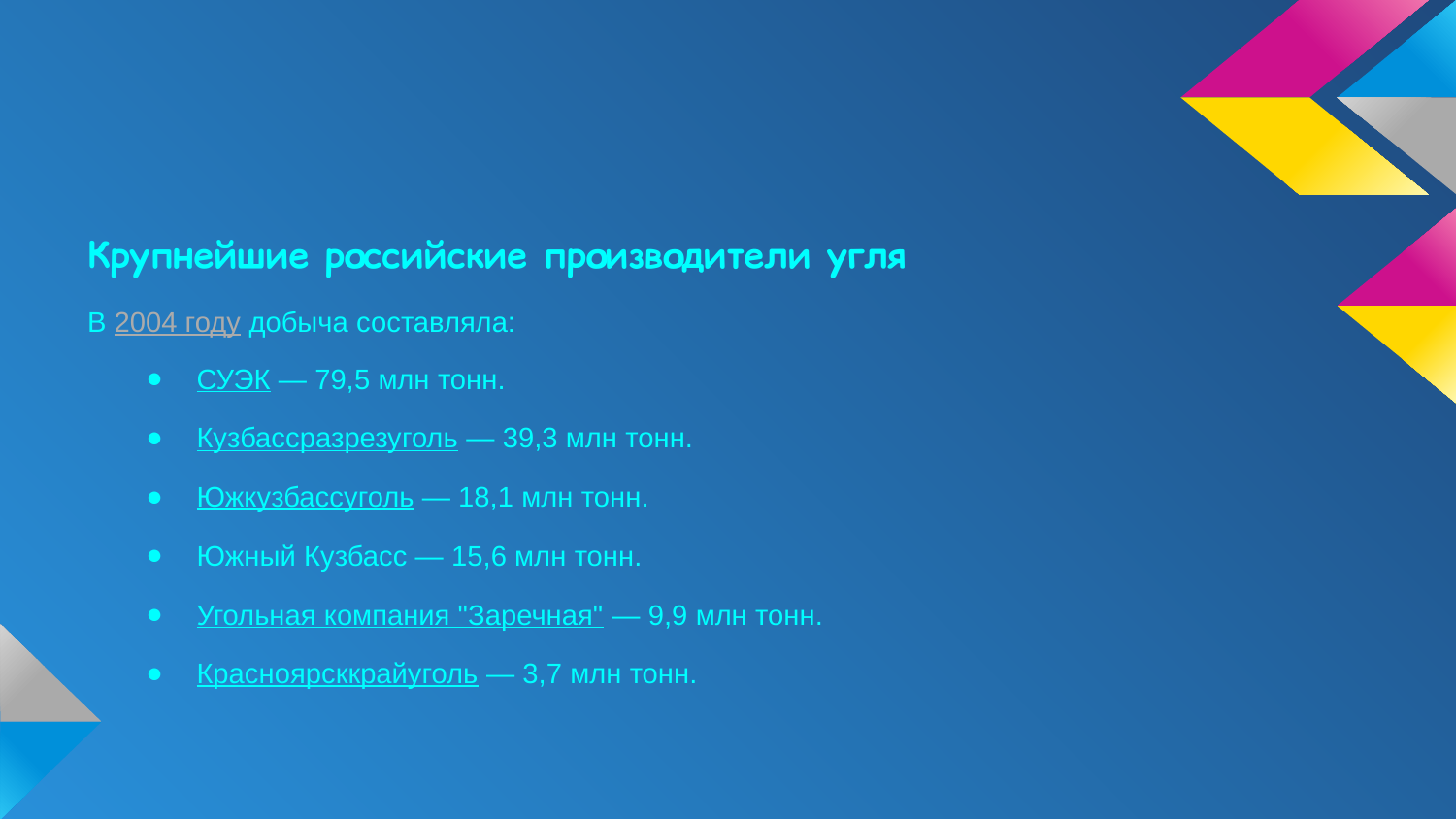

#
Крупнейшие российские производители угля
В 2004 году добыча составляла:
СУЭК — 79,5 млн тонн.
Кузбассразрезуголь — 39,3 млн тонн.
Южкузбассуголь — 18,1 млн тонн.
Южный Кузбасс — 15,6 млн тонн.
Угольная компания "Заречная" — 9,9 млн тонн.
Красноярсккрайуголь — 3,7 млн тонн.